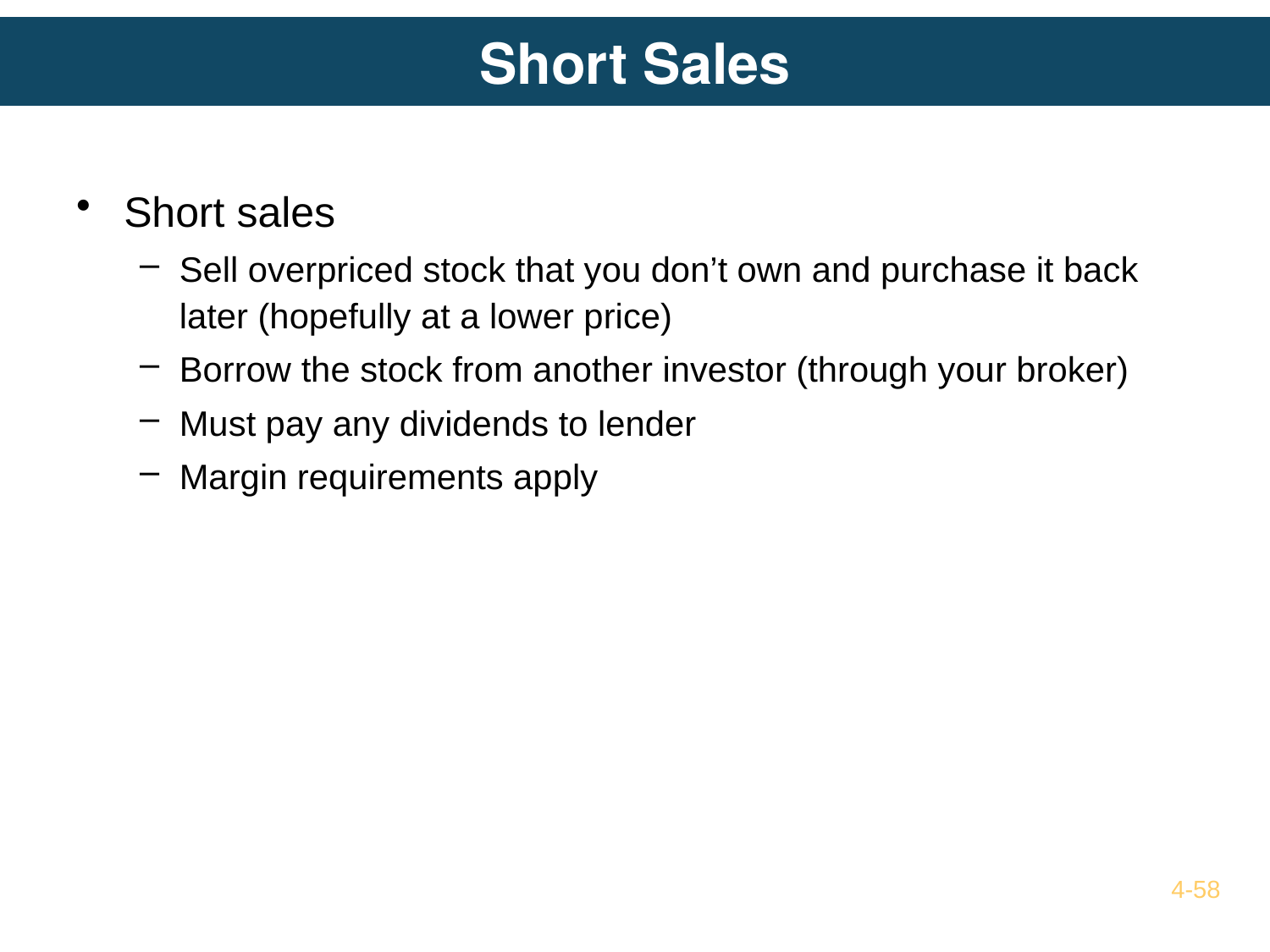

# Short Sales
Short sales
Sell overpriced stock that you don’t own and purchase it back later (hopefully at a lower price)
Borrow the stock from another investor (through your broker)
Must pay any dividends to lender
Margin requirements apply

4-58